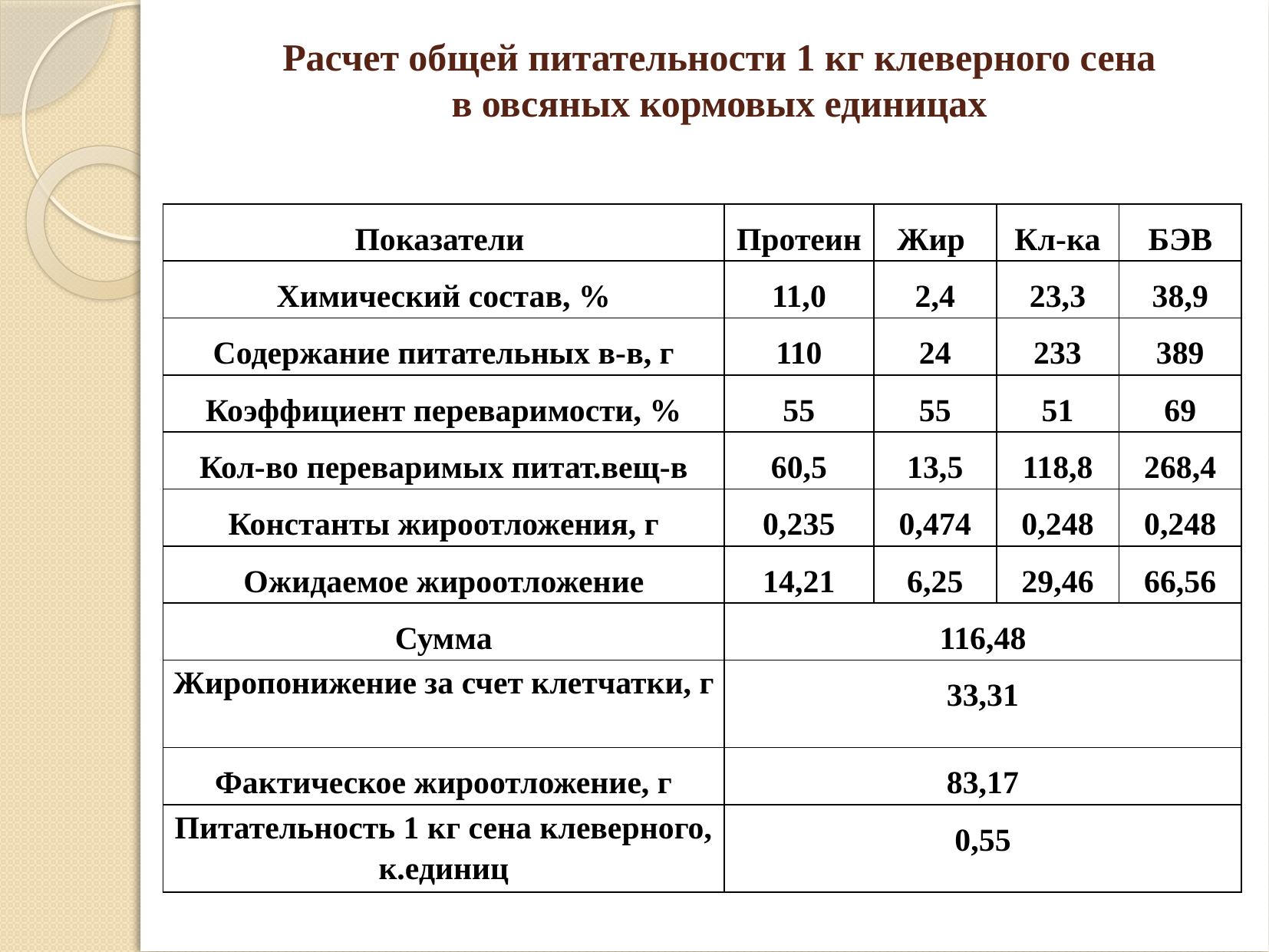

# Расчет общей питательности 1 кг клеверного сена в овсяных кормовых единицах
| Показатели | Протеин | Жир | Кл-ка | БЭВ |
| --- | --- | --- | --- | --- |
| Химический состав, % | 11,0 | 2,4 | 23,3 | 38,9 |
| Содержание питательных в-в, г | 110 | 24 | 233 | 389 |
| Коэффициент переваримости, % | 55 | 55 | 51 | 69 |
| Кол-во переваримых питат.вещ-в | 60,5 | 13,5 | 118,8 | 268,4 |
| Константы жироотложения, г | 0,235 | 0,474 | 0,248 | 0,248 |
| Ожидаемое жироотложение | 14,21 | 6,25 | 29,46 | 66,56 |
| Сумма | 116,48 |  |  |  |
| Жиропонижение за счет клетчатки, г | 33,31 |  |  |  |
| Фактическое жироотложение, г | 83,17 |  |  |  |
| Питательность 1 кг сена клеверного, к.единиц | 0,55 |  |  |  |